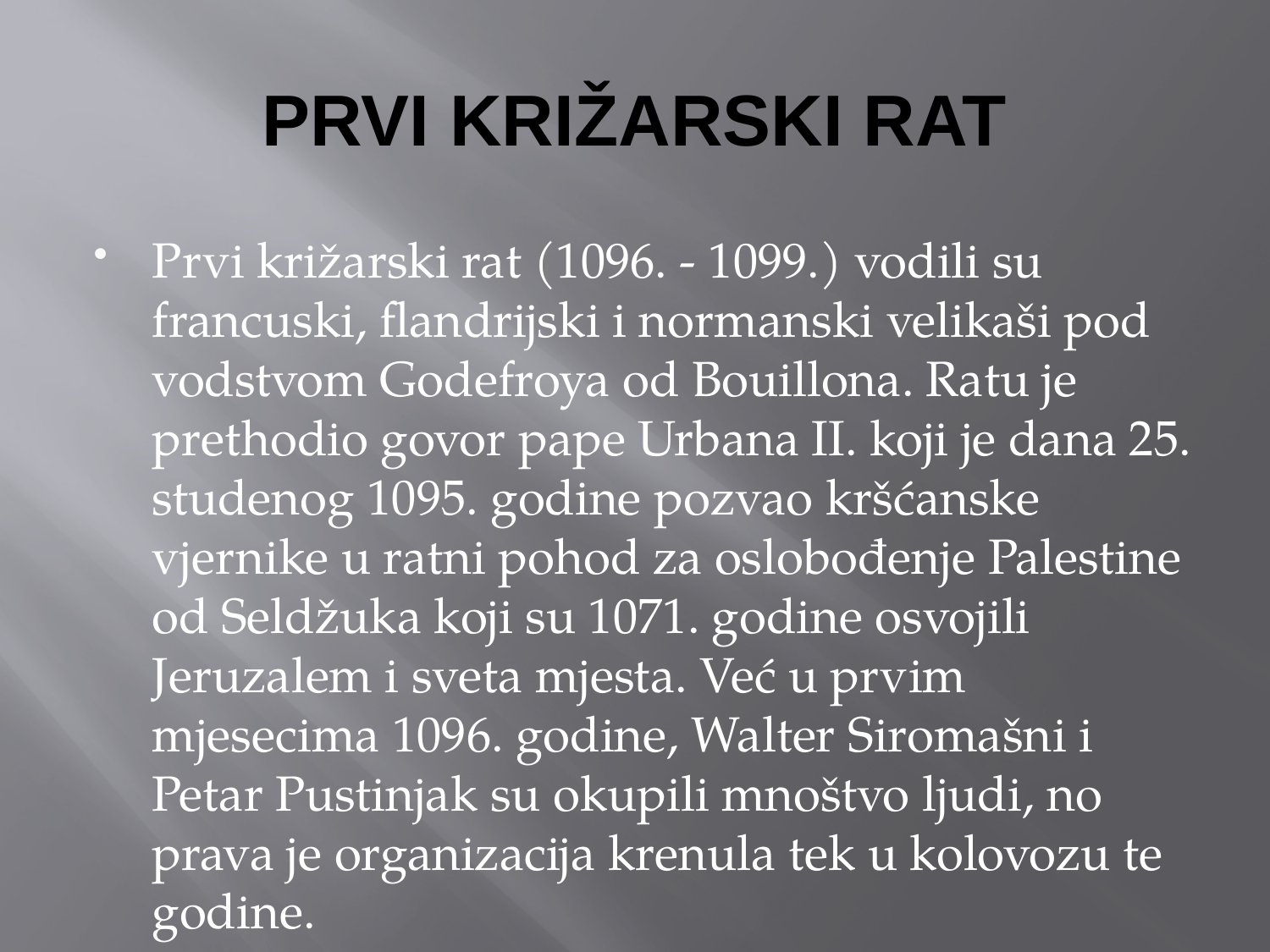

# PRVI KRIŽARSKI RAT
Prvi križarski rat (1096. - 1099.) vodili su francuski, flandrijski i normanski velikaši pod vodstvom Godefroya od Bouillona. Ratu je prethodio govor pape Urbana II. koji je dana 25. studenog 1095. godine pozvao kršćanske vjernike u ratni pohod za oslobođenje Palestine od Seldžuka koji su 1071. godine osvojili Jeruzalem i sveta mjesta. Već u prvim mjesecima 1096. godine, Walter Siromašni i Petar Pustinjak su okupili mnoštvo ljudi, no prava je organizacija krenula tek u kolovozu te godine.